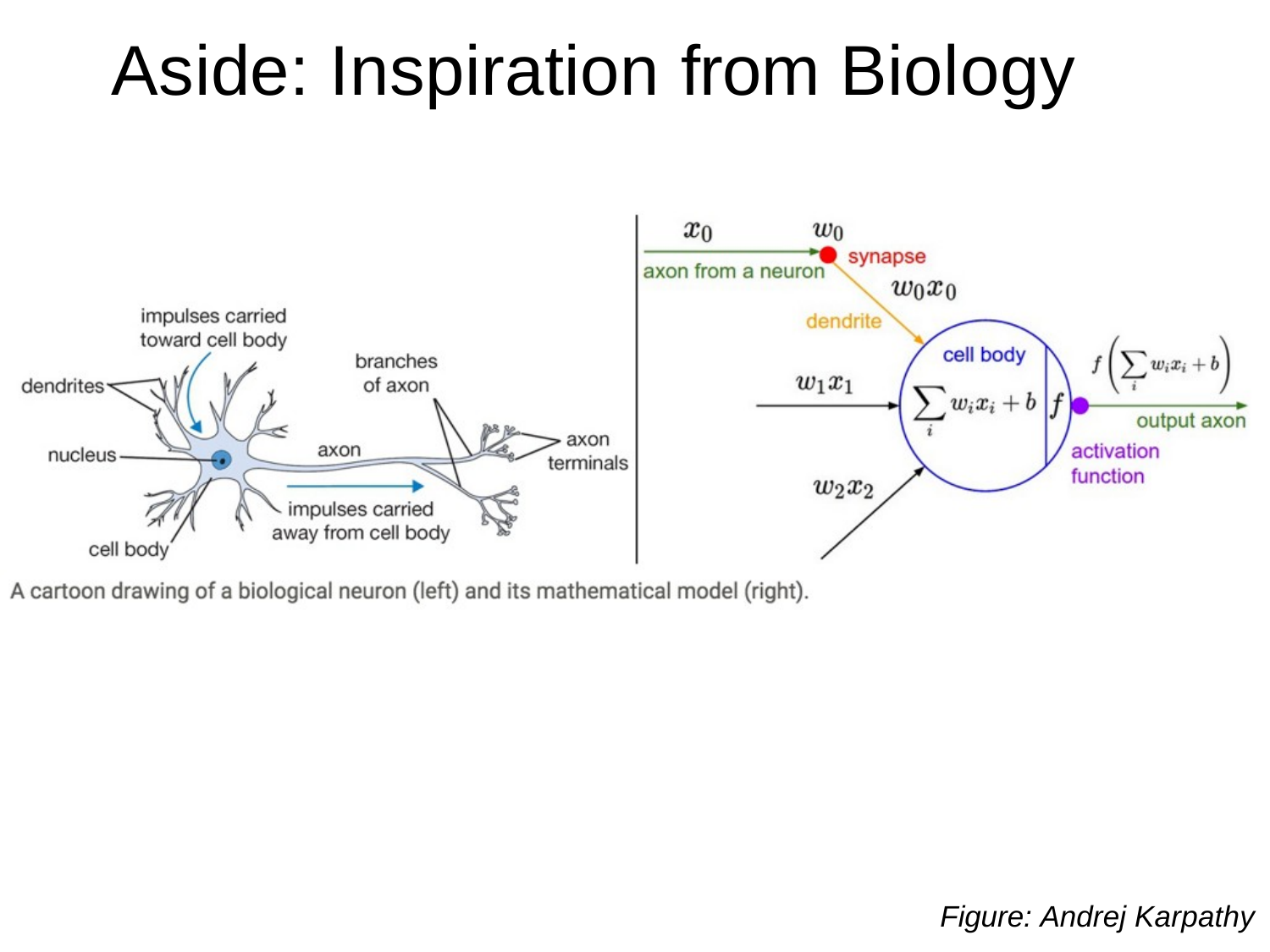

# Aside: Inspiration from Biology

Figure: Andrej Karpathy